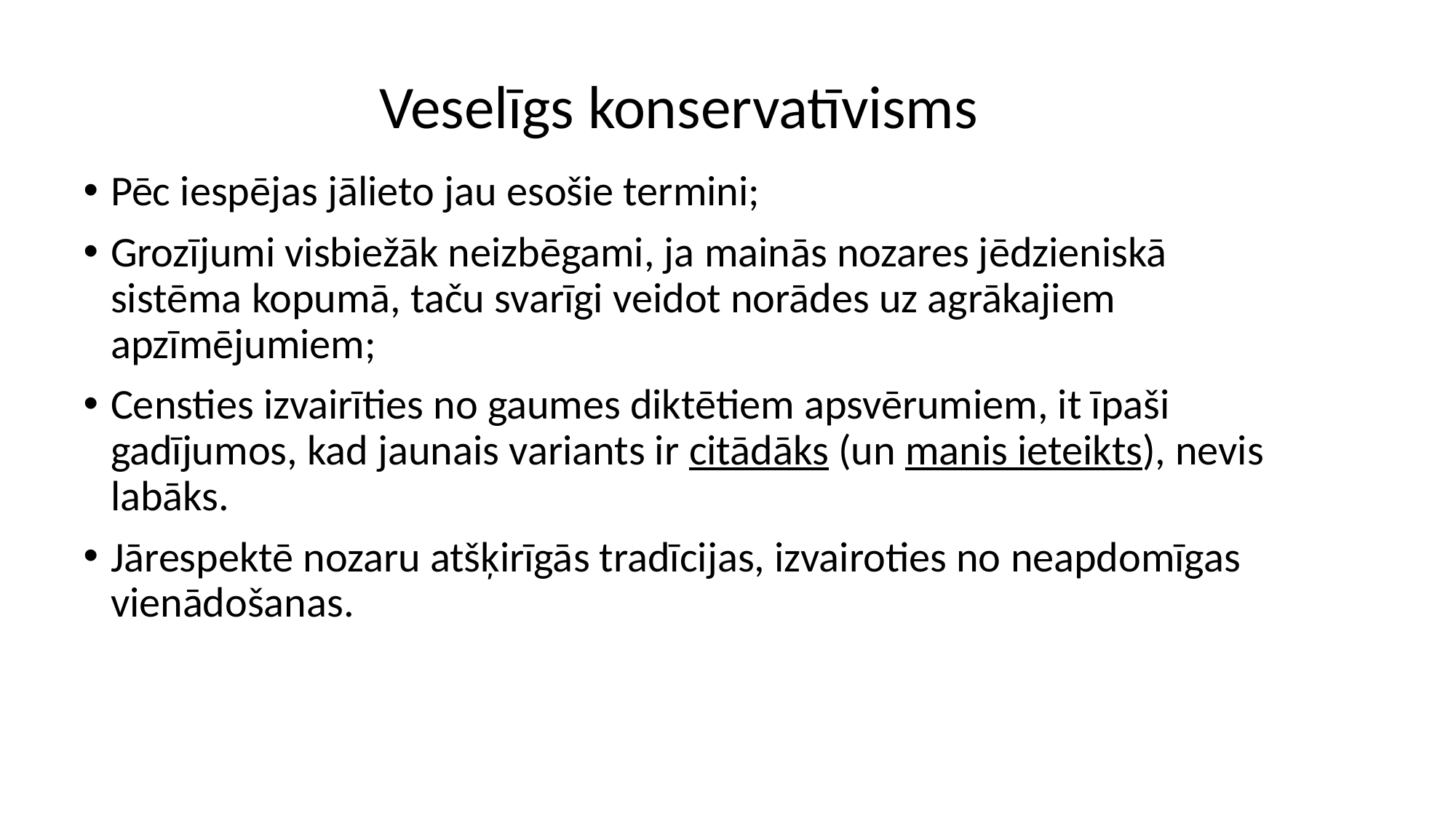

# Veselīgs konservatīvisms
Pēc iespējas jālieto jau esošie termini;
Grozījumi visbiežāk neizbēgami, ja mainās nozares jēdzieniskā sistēma kopumā, taču svarīgi veidot norādes uz agrākajiem apzīmējumiem;
Censties izvairīties no gaumes diktētiem apsvērumiem, it īpaši gadījumos, kad jaunais variants ir citādāks (un manis ieteikts), nevis labāks.
Jārespektē nozaru atšķirīgās tradīcijas, izvairoties no neapdomīgas vienādošanas.